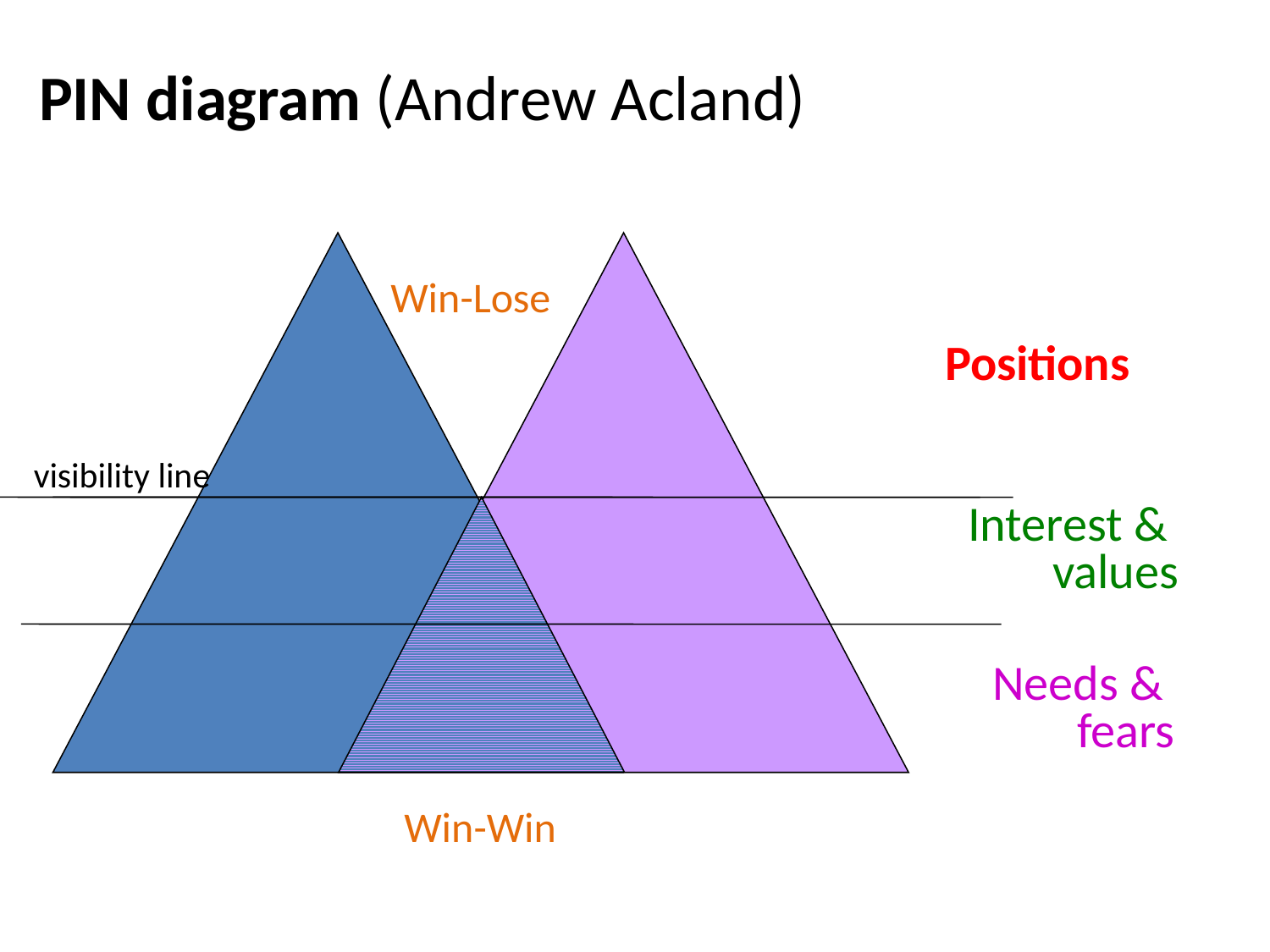

# PIN diagram (Andrew Acland)

Win-Lose
Positions
visibility line

Interest & values

Needs & fears
Win-Win